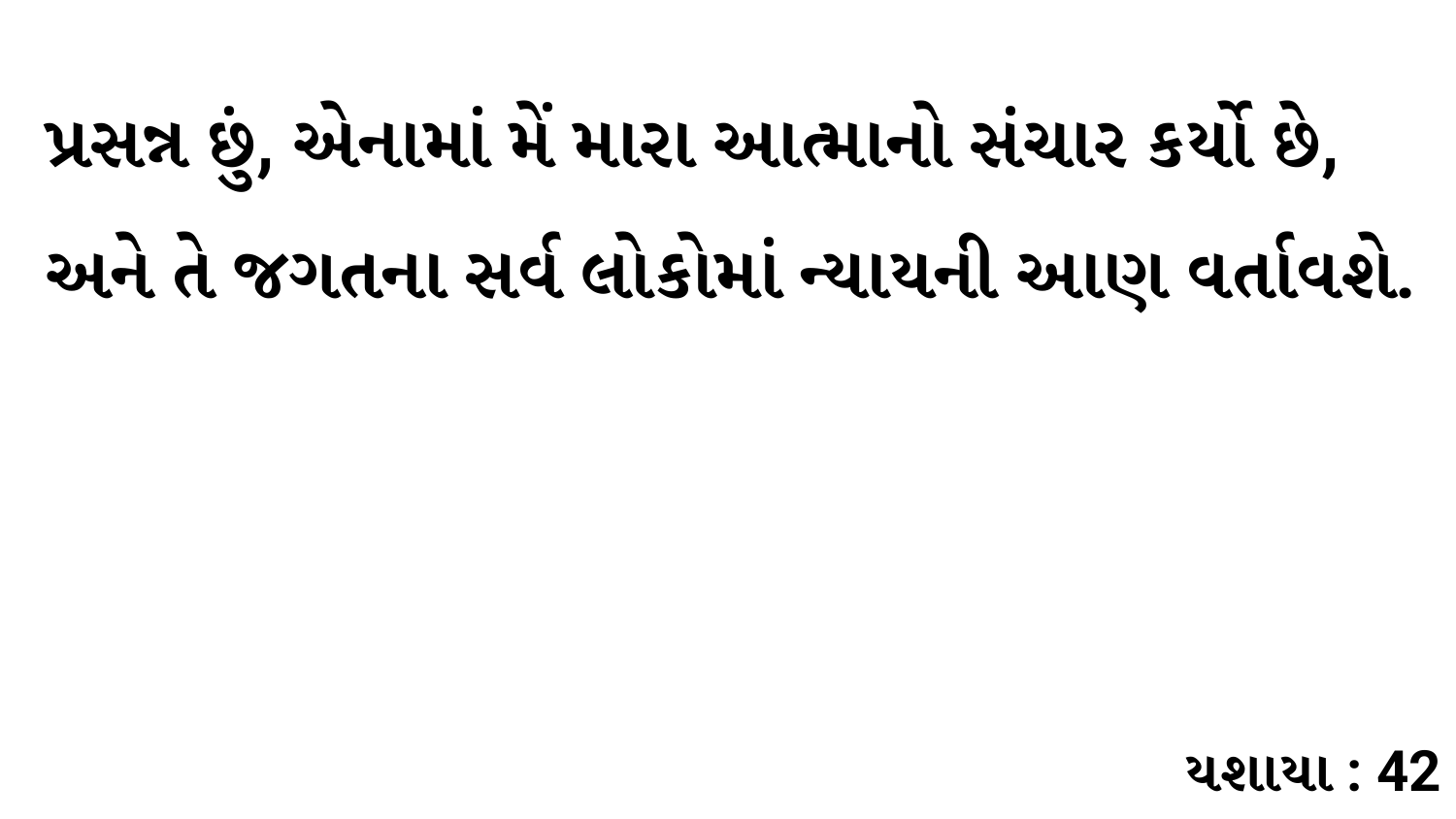

પ્રસન્ન છું, એનામાં મેં મારા આત્માનો સંચાર કર્યો છે, અને તે જગતના સર્વ લોકોમાં ન્યાયની આણ વર્તાવશે.
યશાયા : 42